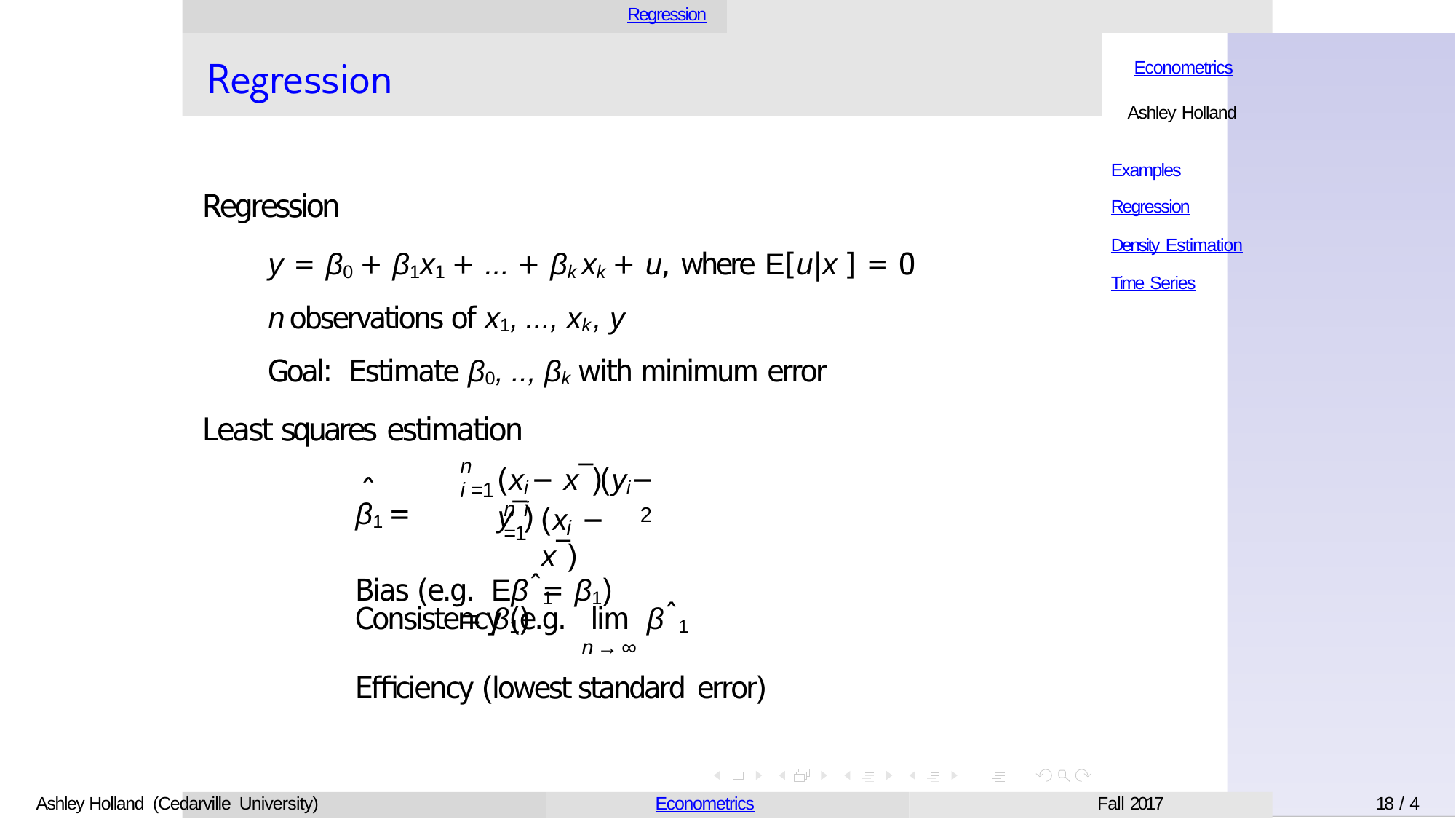

Regression

# Regression
Econometrics
Ashley Holland

Examples
Regression
y = β0 + β1x1 + ... + βk xk  + u, where E[u|x ] = 0
n observations of x1, ..., xk , y
Goal:  Estimate β0, .., βk  with minimum error
Least squares estimation
Regression

Density Estimation

Time Series

n
(xi − x¯)(yi   − y¯)
ˆ
i =1
β1 =
n  i =1

(x  − x¯)
2

i
Bias (e.g.  Eβˆ1     = β1)

Consistency (e.g.   lim  βˆ1                                                  = β1)
n→∞
Efficiency (lowest standard error)

Ashley Holland  (Cedarville University)
Econometrics
Fall 2017
18 / 4